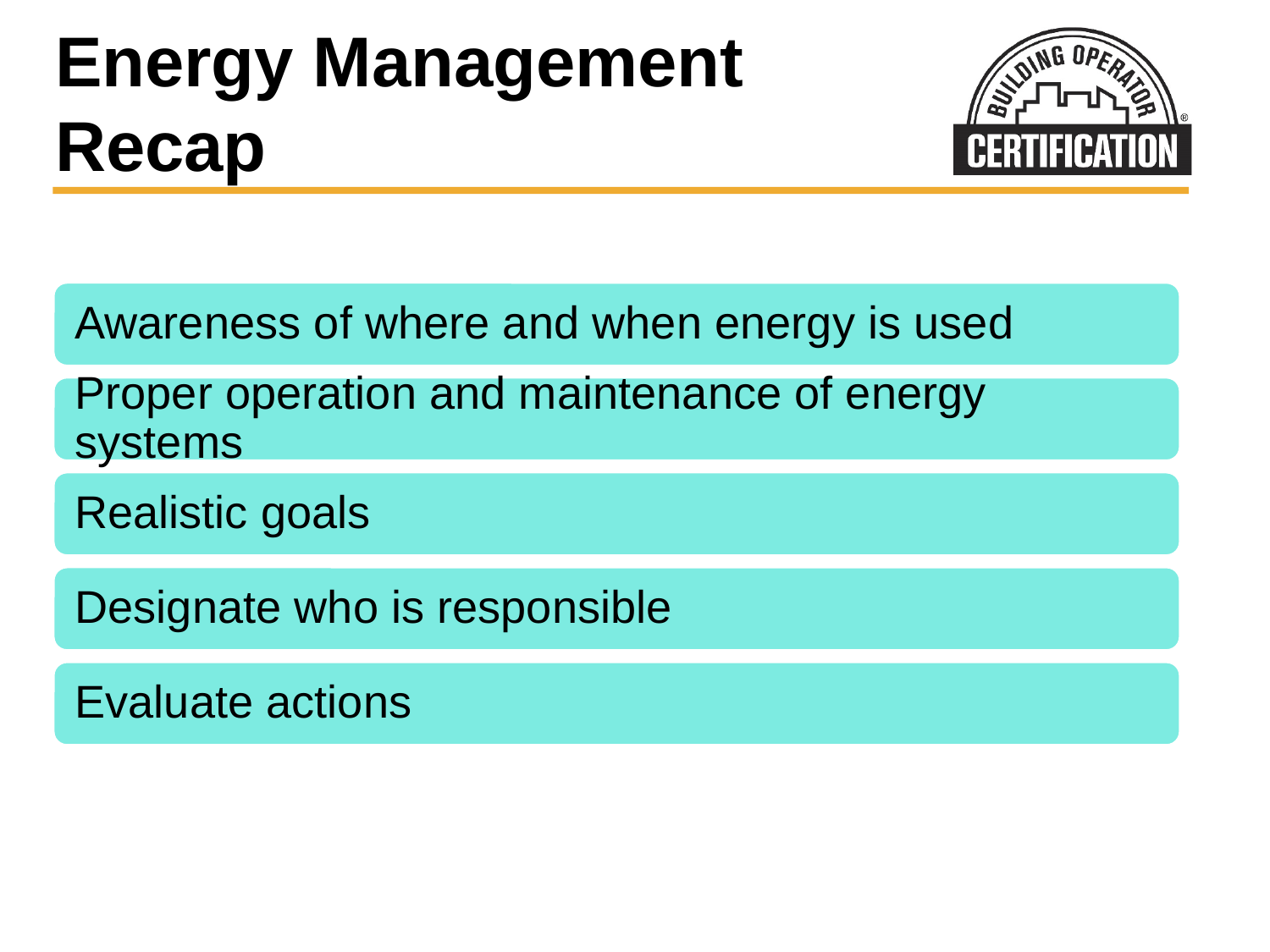

# Energy Management Recap
Awareness of where and when energy is used
Proper operation and maintenance of energy systems
Realistic goals
Designate who is responsible
Evaluate actions